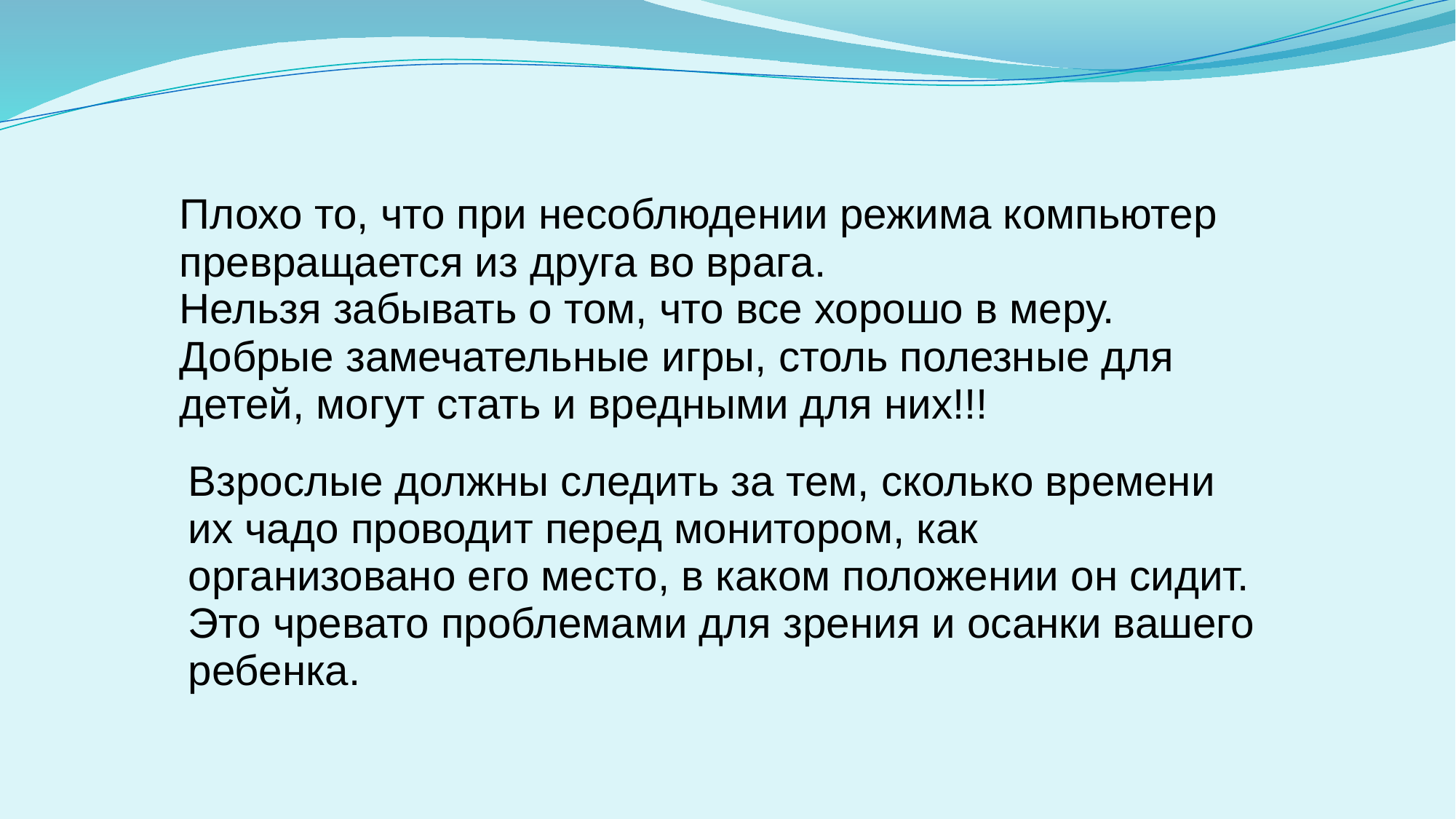

Плохо то, что при несоблюдении режима компьютер превращается из друга во врага.
Нельзя забывать о том, что все хорошо в меру. Добрые замечательные игры, столь полезные для детей, могут стать и вредными для них!!!
Взрослые должны следить за тем, сколько времени их чадо проводит перед монитором, как организовано его место, в каком положении он сидит. Это чревато проблемами для зрения и осанки вашего ребенка.